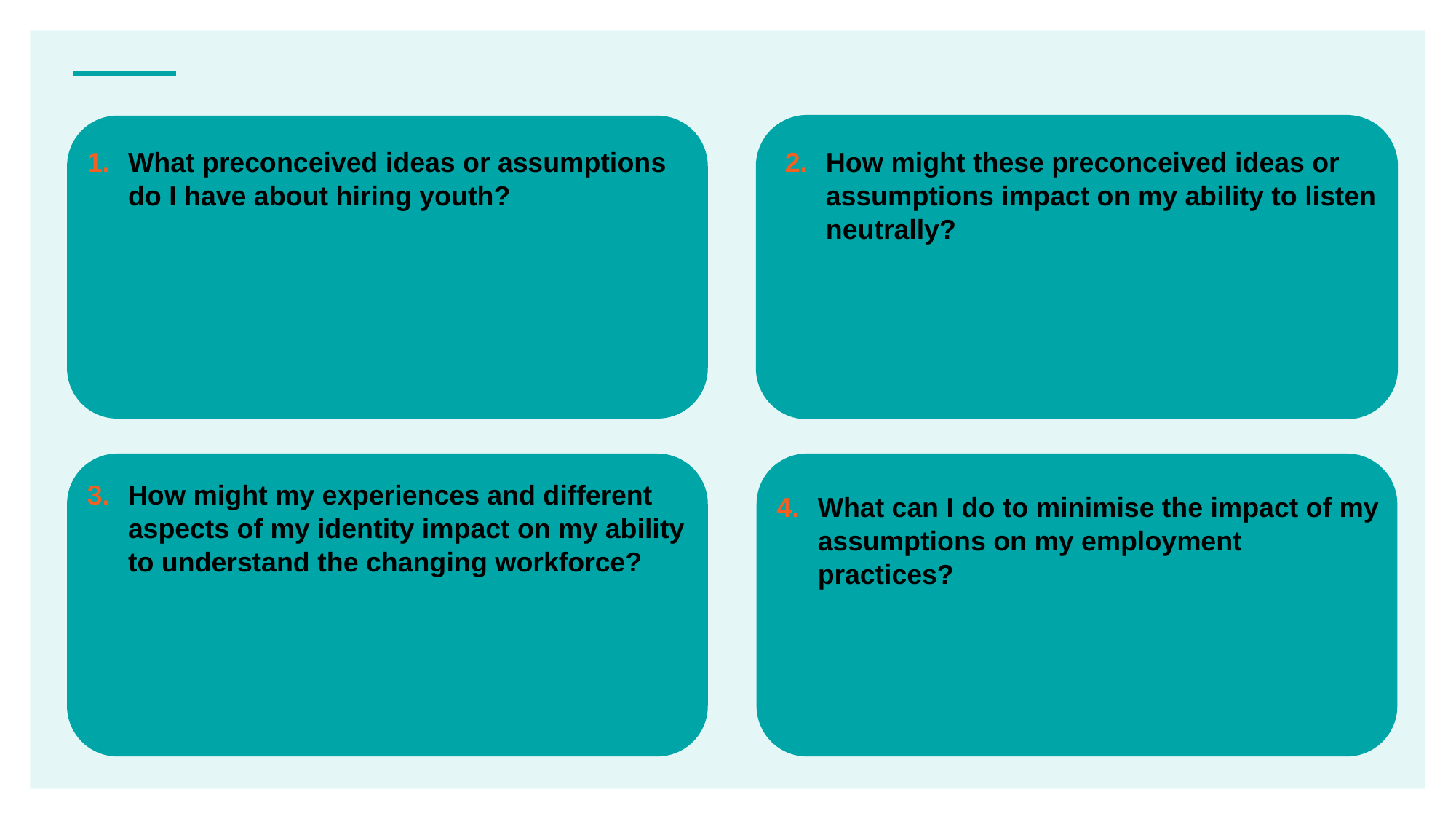

What preconceived ideas or assumptions do I have about hiring youth?
How might these preconceived ideas or assumptions impact on my ability to listen neutrally?

How might my experiences and different aspects of my identity impact on my ability to understand the changing workforce?
What can I do to minimise the impact of my assumptions on my employment practices?